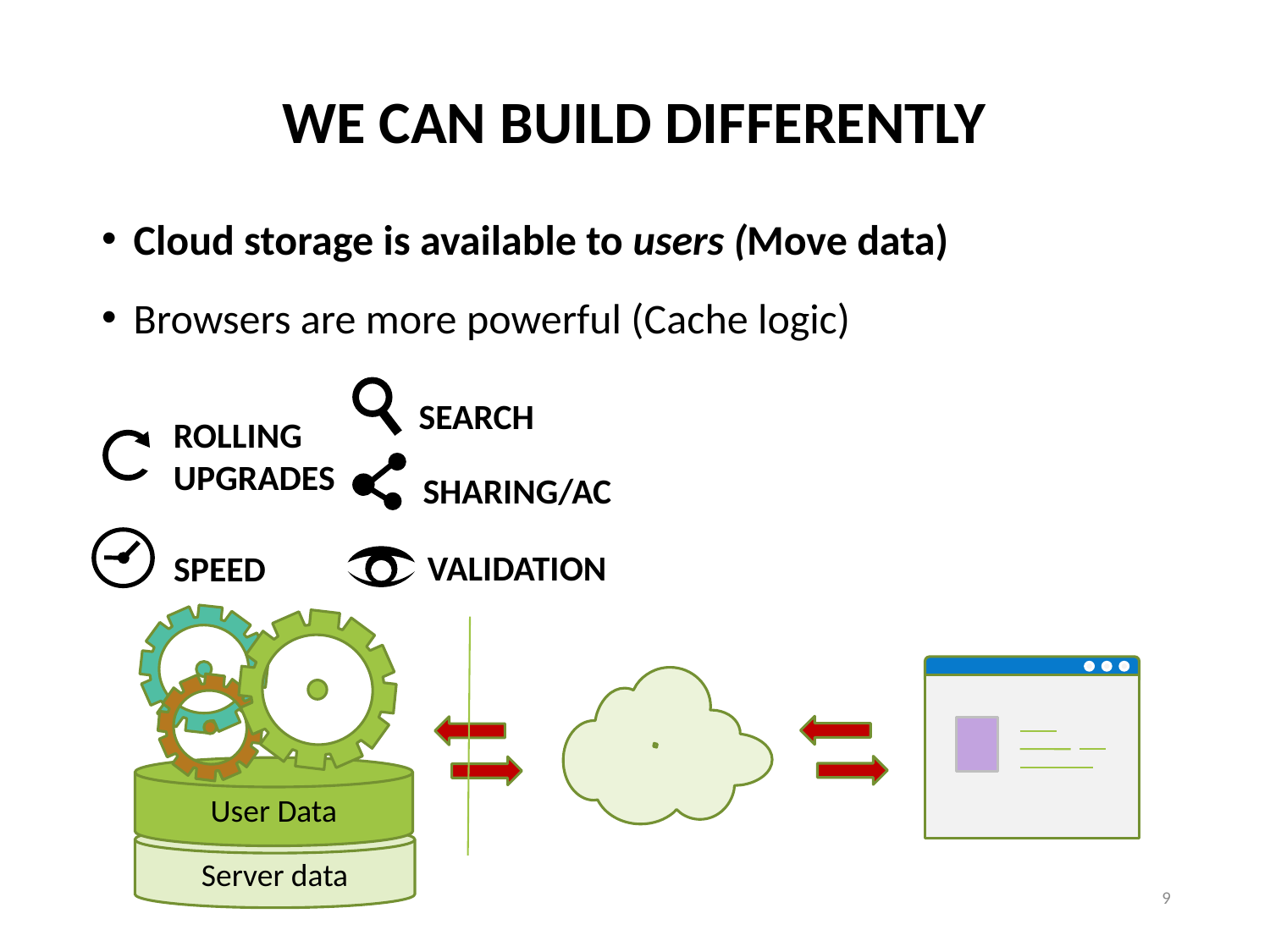

# We can build differently
Cloud storage is available to users (Move data)
Browsers are more powerful (Cache logic)

SEARCH
ROLLING UPGRADES

SHARING/AC

SPEED
VALIDATION

User Data
Server data
9